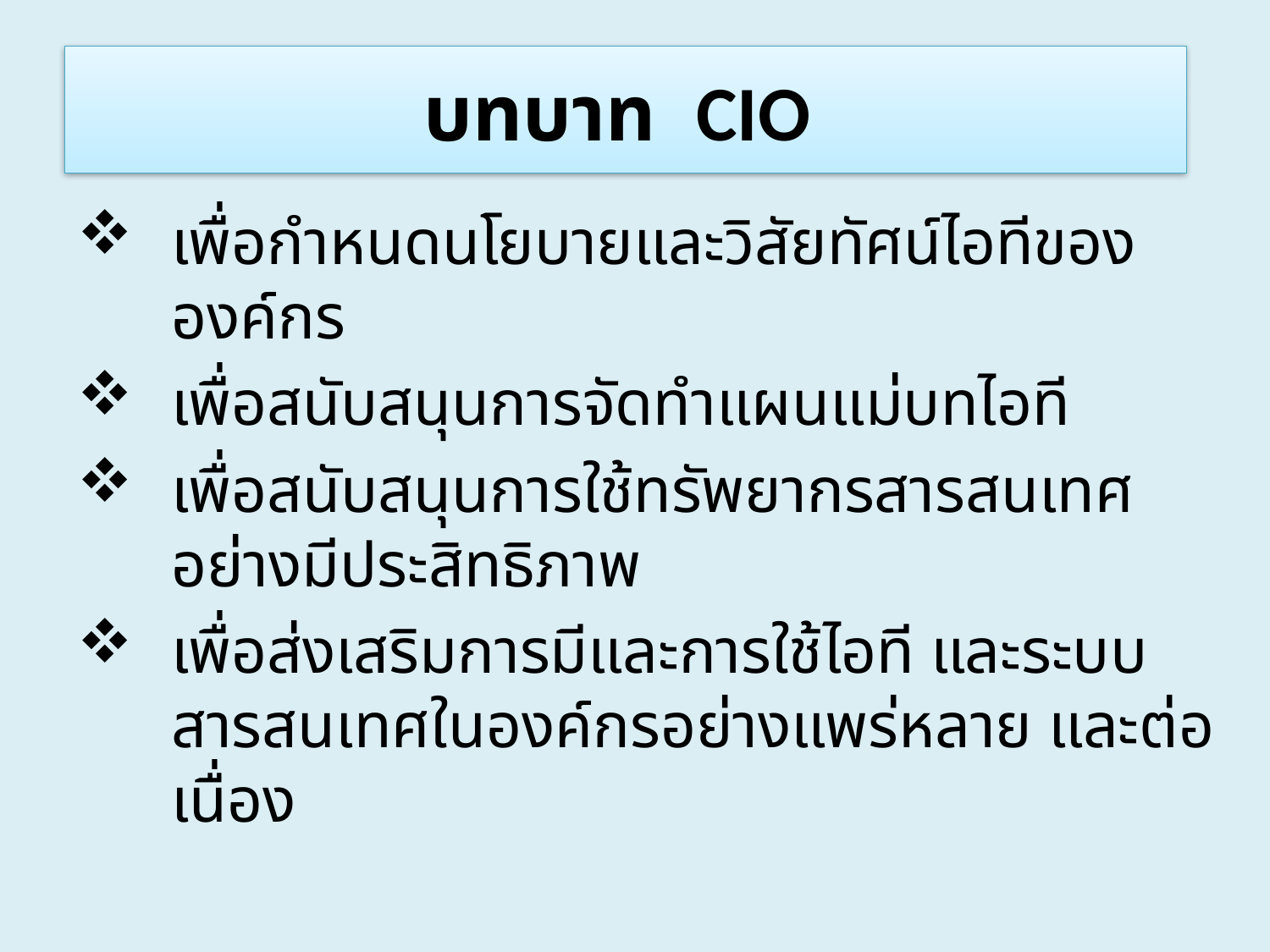

# บทบาท  CIO
เพื่อกำหนดนโยบายและวิสัยทัศน์ไอทีขององค์กร
เพื่อสนับสนุนการจัดทำแผนแม่บทไอที
เพื่อสนับสนุนการใช้ทรัพยากรสารสนเทศอย่างมีประสิทธิภาพ
เพื่อส่งเสริมการมีและการใช้ไอที และระบบสารสนเทศในองค์กรอย่างแพร่หลาย และต่อเนื่อง